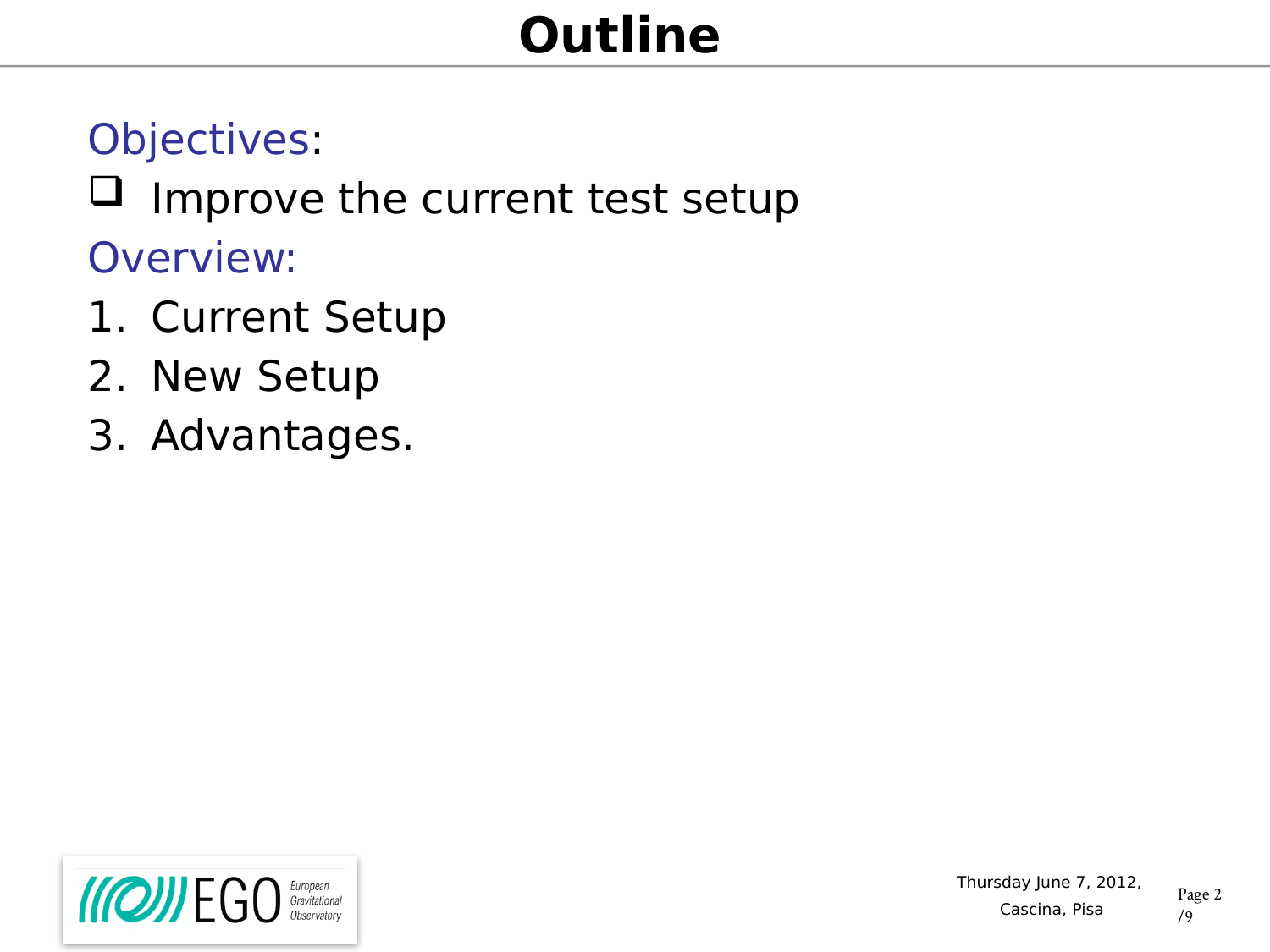

# Outline
Objectives:
Improve the current test setup
Overview:
Current Setup
New Setup
Advantages.